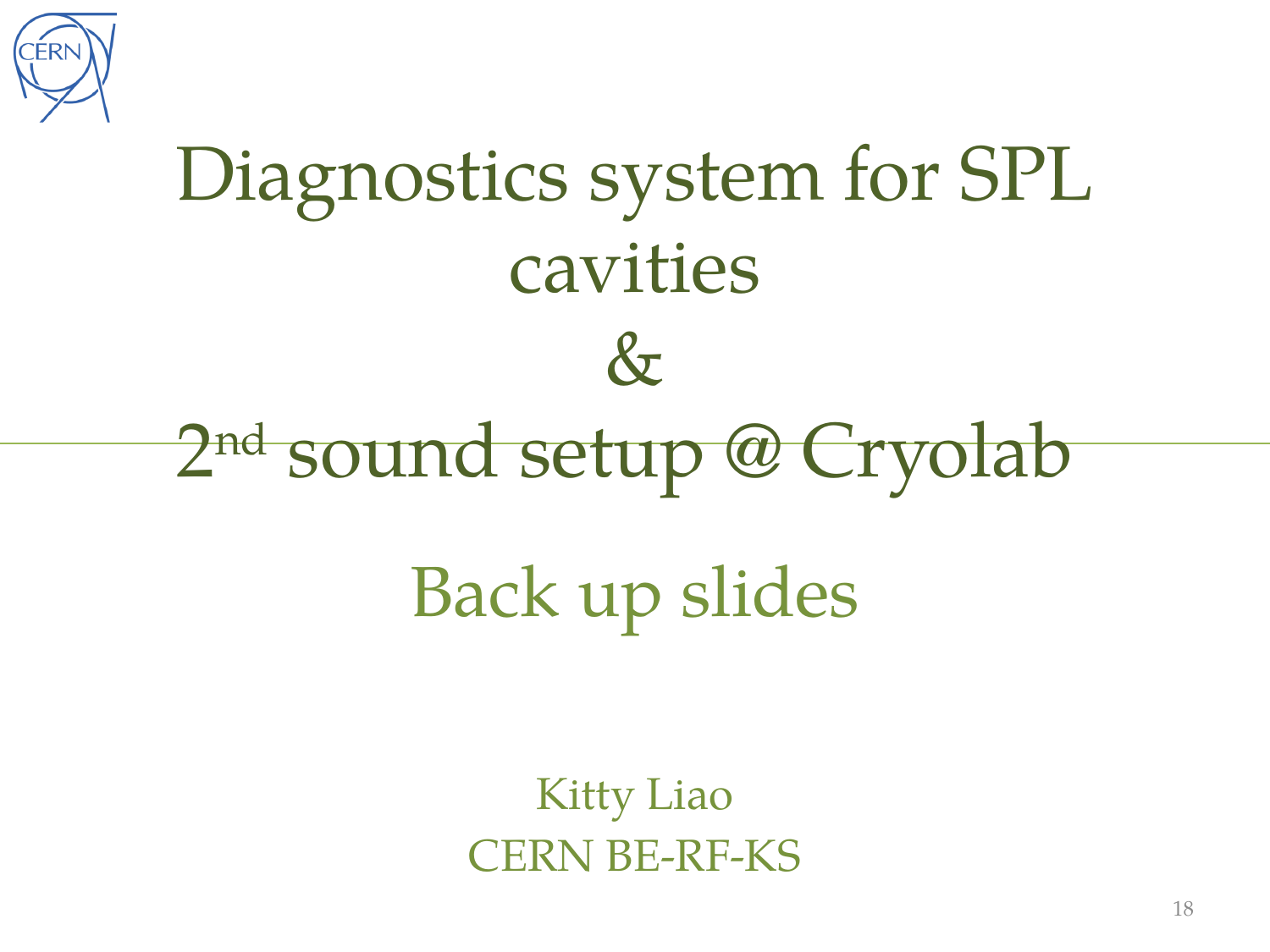

# Diagnostics system for SPL cavities & 2nd sound setup @ Cryolab
Back up slides

Kitty Liao
CERN BE-RF-KS
18